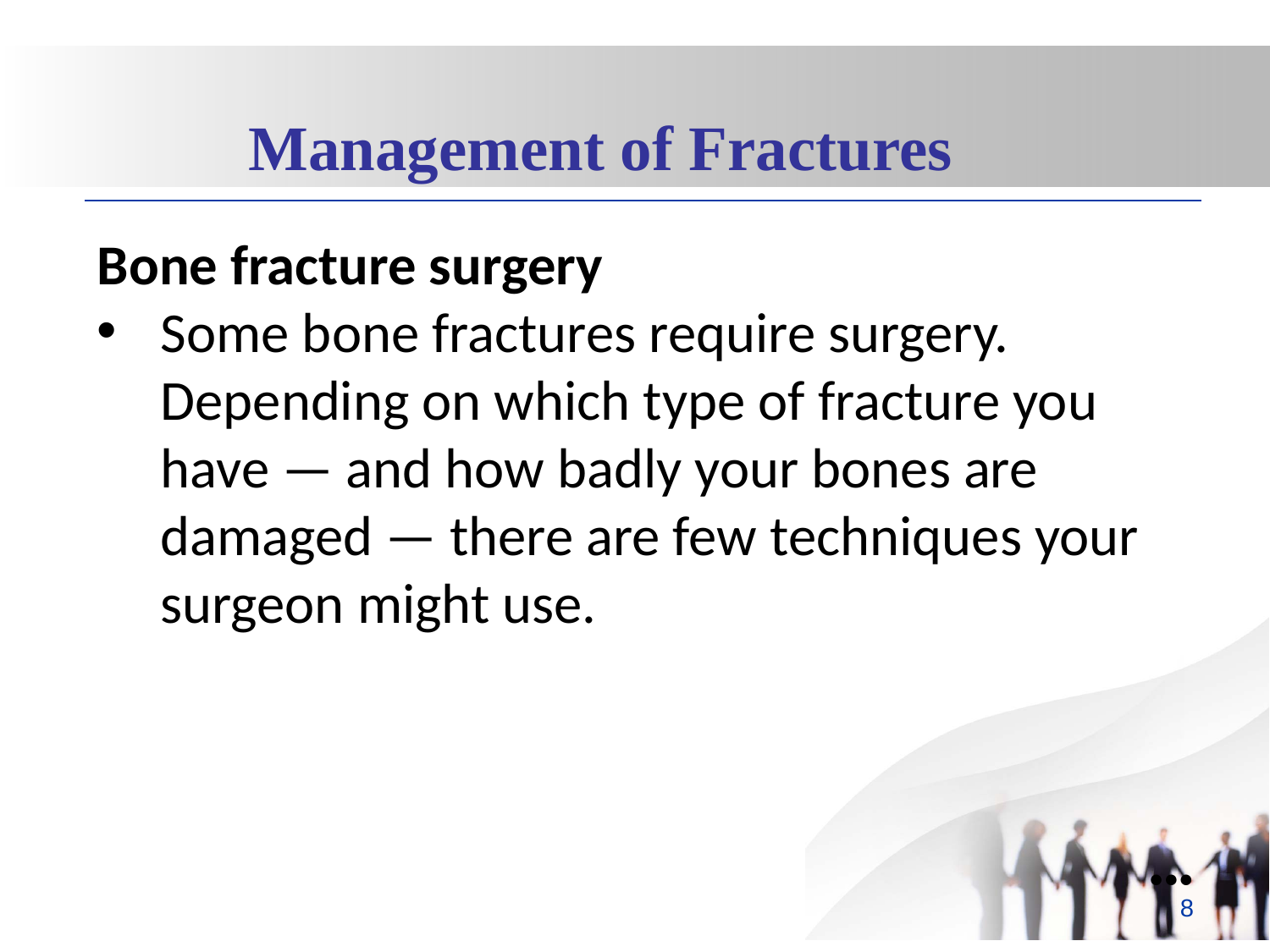

Management of Fractures
Bone fracture surgery
Some bone fractures require surgery. Depending on which type of fracture you have — and how badly your bones are damaged — there are few techniques your surgeon might use.
●●●
8